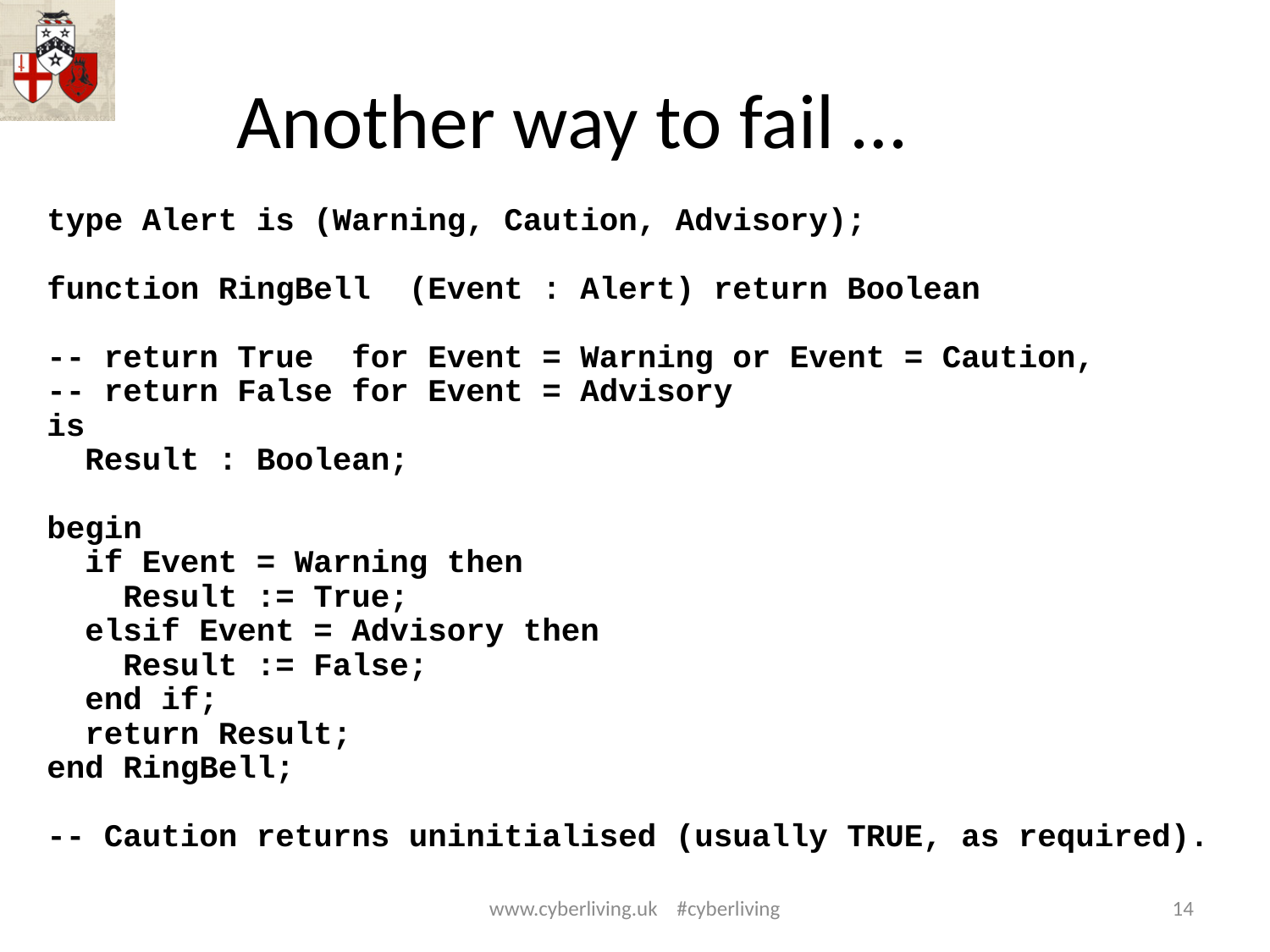

Another way to fail …
type Alert is (Warning, Caution, Advisory);

function RingBell  (Event : Alert) return Boolean

-- return True  for Event = Warning or Event = Caution,
-- return False for Event = Advisory
is
  Result : Boolean;

begin
  if Event = Warning then
    Result := True;
  elsif Event = Advisory then
    Result := False;
  end if;
  return Result;
end RingBell;

-- Caution returns uninitialised (usually TRUE, as required).
www.cyberliving.uk    #cyberliving
14